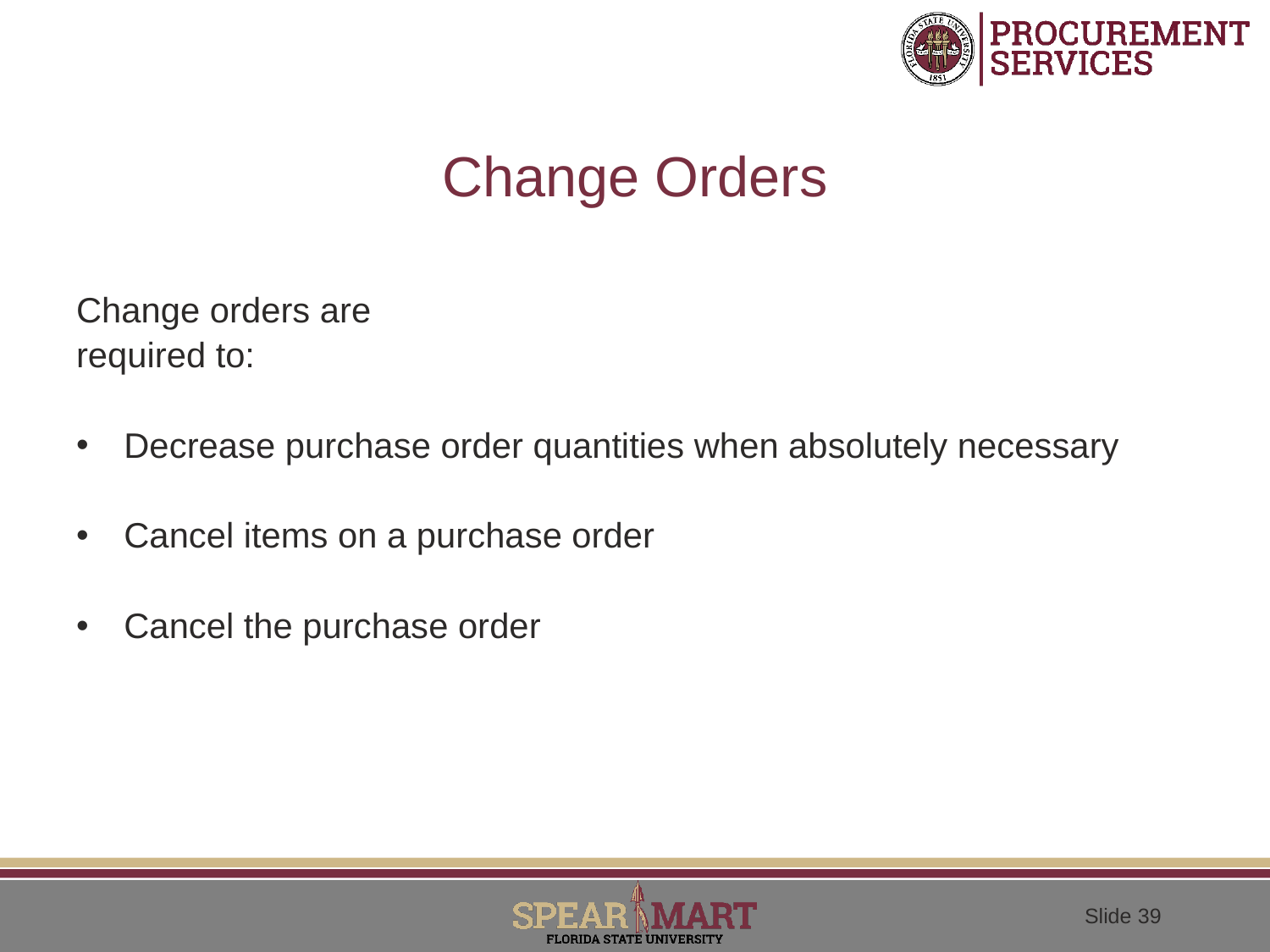

# Change Orders
Change orders are
required to:

Decrease purchase order quantities when absolutely necessary

Cancel items on a purchase order

Cancel the purchase order